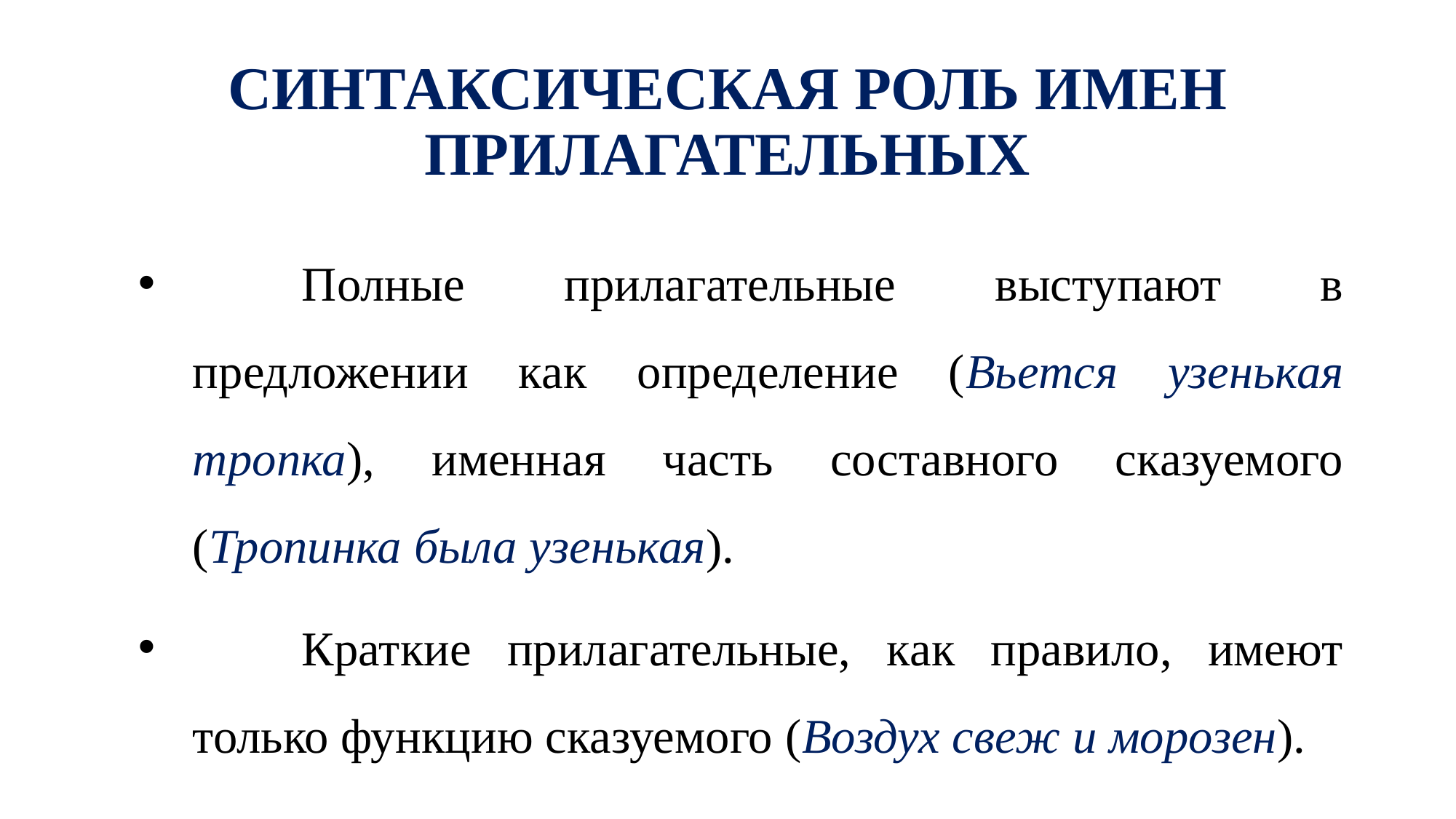

# СИНТАКСИЧЕСКАЯ РОЛЬ ИМЕН ПРИЛАГАТЕЛЬНЫХ
	Полные прилагательные выступают в предложении как определение (Вьется узенькая тропка), именная часть составного сказуемого (Тропинка была узенькая).
	Краткие прилагательные, как правило, имеют только функцию сказуемого (Воздух свеж и морозен).